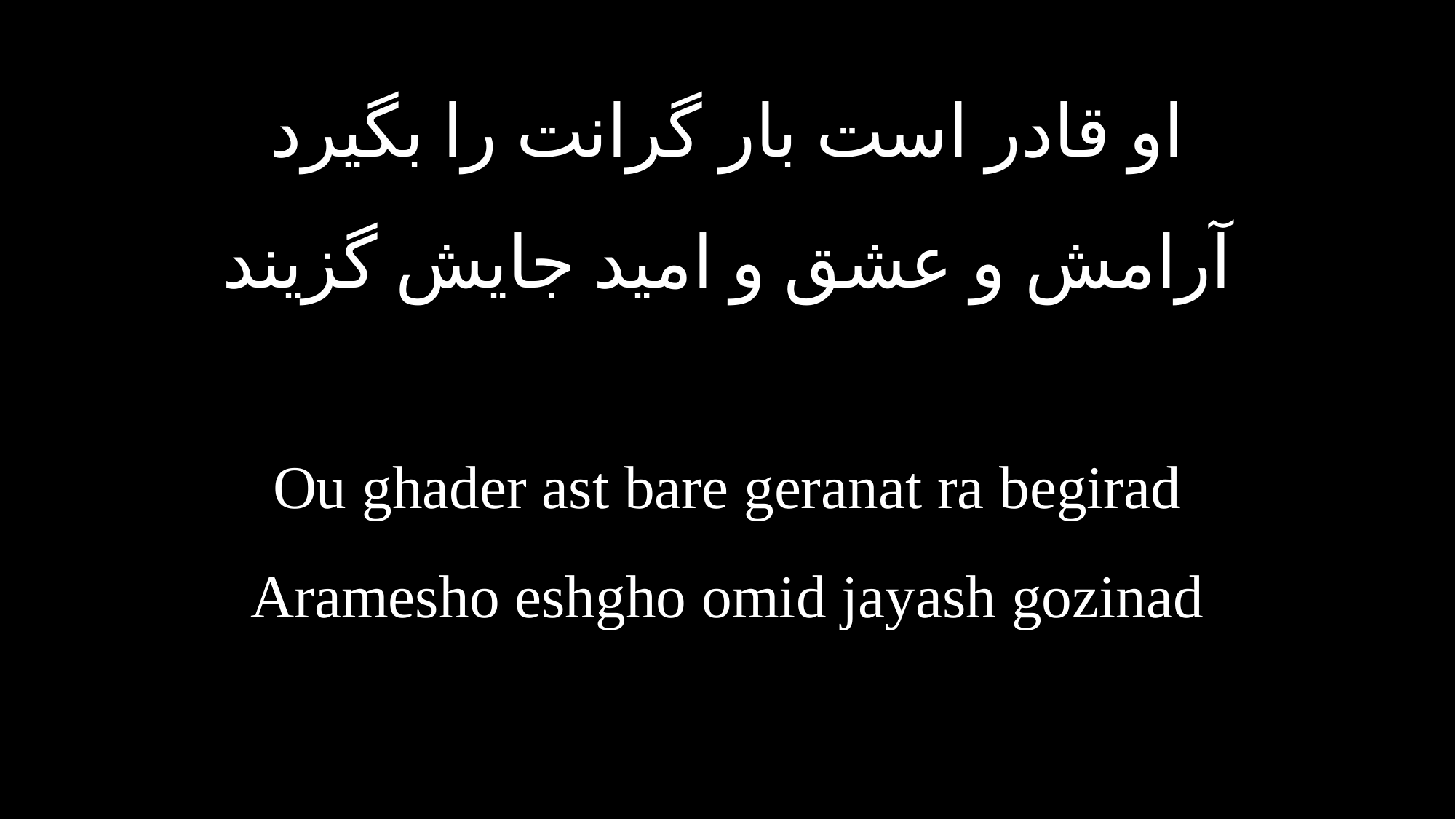

او قادر است بار گرانت را بگيرد
آرامش و عشق و اميد جایش گزیند

Ou ghader ast bare geranat ra begirad
Aramesho eshgho omid jayash gozinad